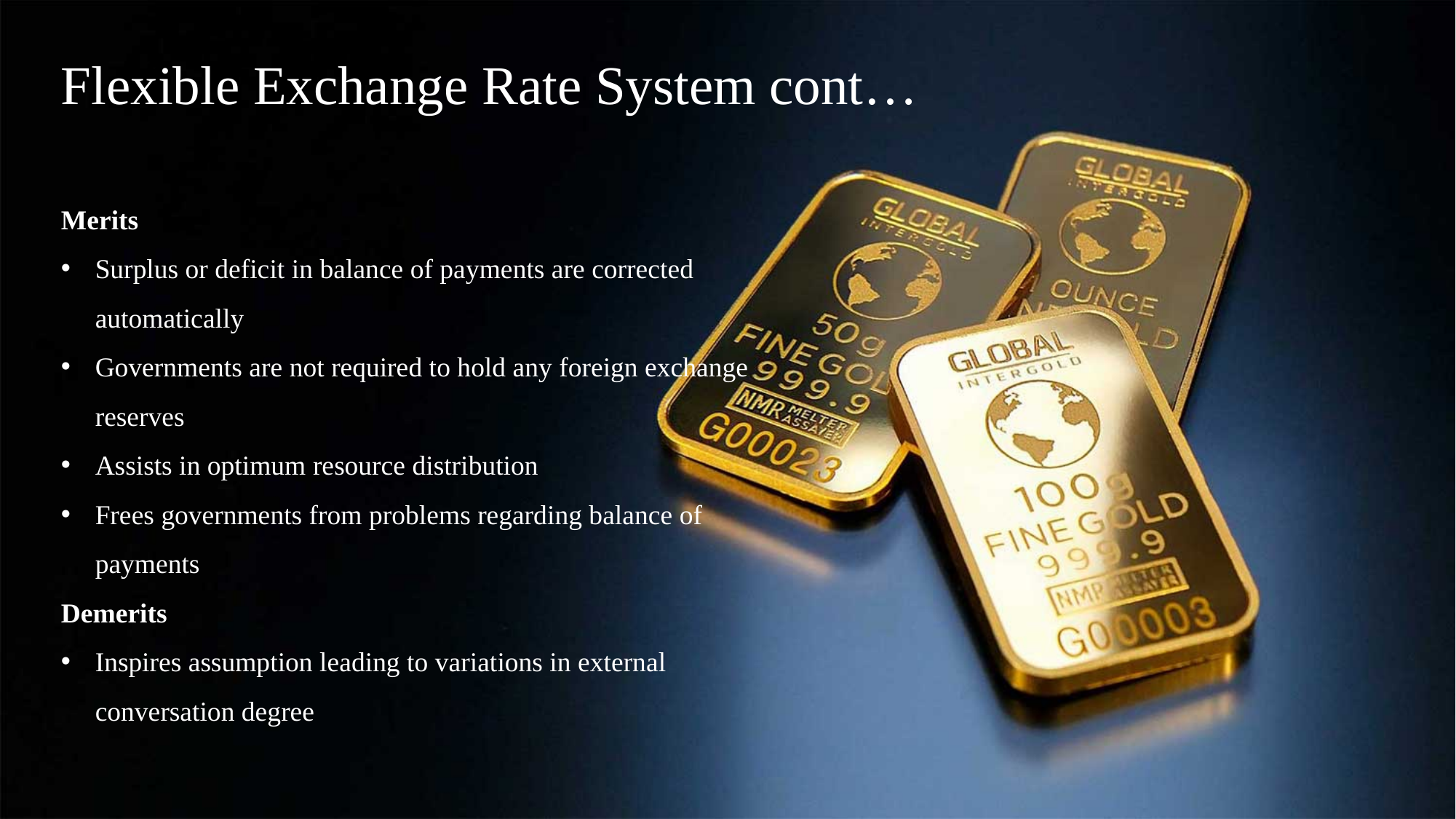

Flexible Exchange Rate System cont…
Merits
Surplus or deficit in balance of payments are corrected automatically
Governments are not required to hold any foreign exchange reserves
Assists in optimum resource distribution
Frees governments from problems regarding balance of payments
Demerits
Inspires assumption leading to variations in external conversation degree